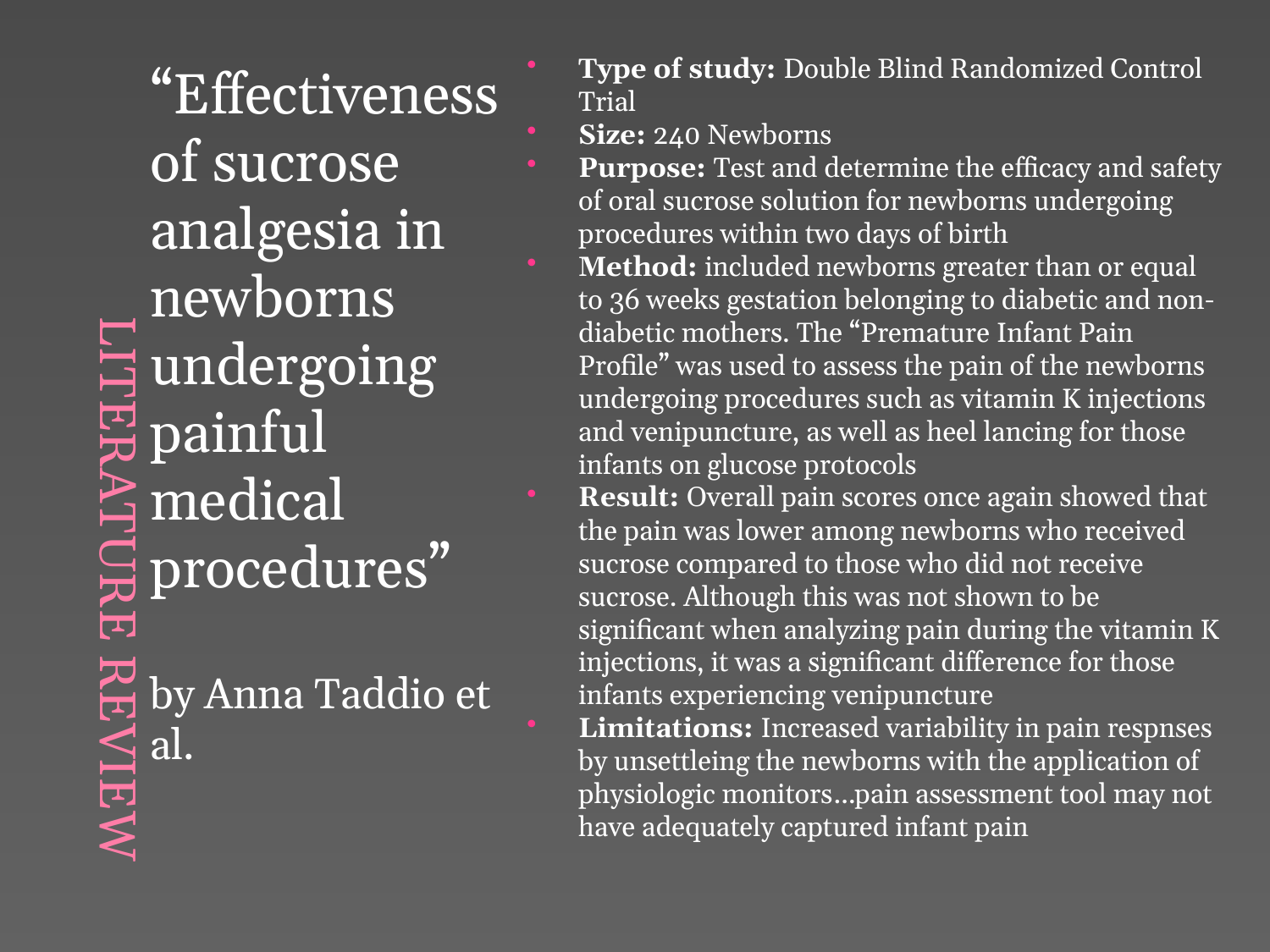

Type of study: Double Blind Randomized Control Trial
Size: 240 Newborns
Purpose: Test and determine the efficacy and safety of oral sucrose solution for newborns undergoing procedures within two days of birth
Method: included newborns greater than or equal to 36 weeks gestation belonging to diabetic and non-diabetic mothers. The “Premature Infant Pain Profile” was used to assess the pain of the newborns undergoing procedures such as vitamin K injections and venipuncture, as well as heel lancing for those infants on glucose protocols
Result: Overall pain scores once again showed that the pain was lower among newborns who received sucrose compared to those who did not receive sucrose. Although this was not shown to be significant when analyzing pain during the vitamin K injections, it was a significant difference for those infants experiencing venipuncture
Limitations: Increased variability in pain respnses by unsettleing the newborns with the application of physiologic monitors…pain assessment tool may not have adequately captured infant pain

# Literature Review
“Effectiveness of sucrose analgesia in newborns undergoing painful medical procedures”

by Anna Taddio et al.